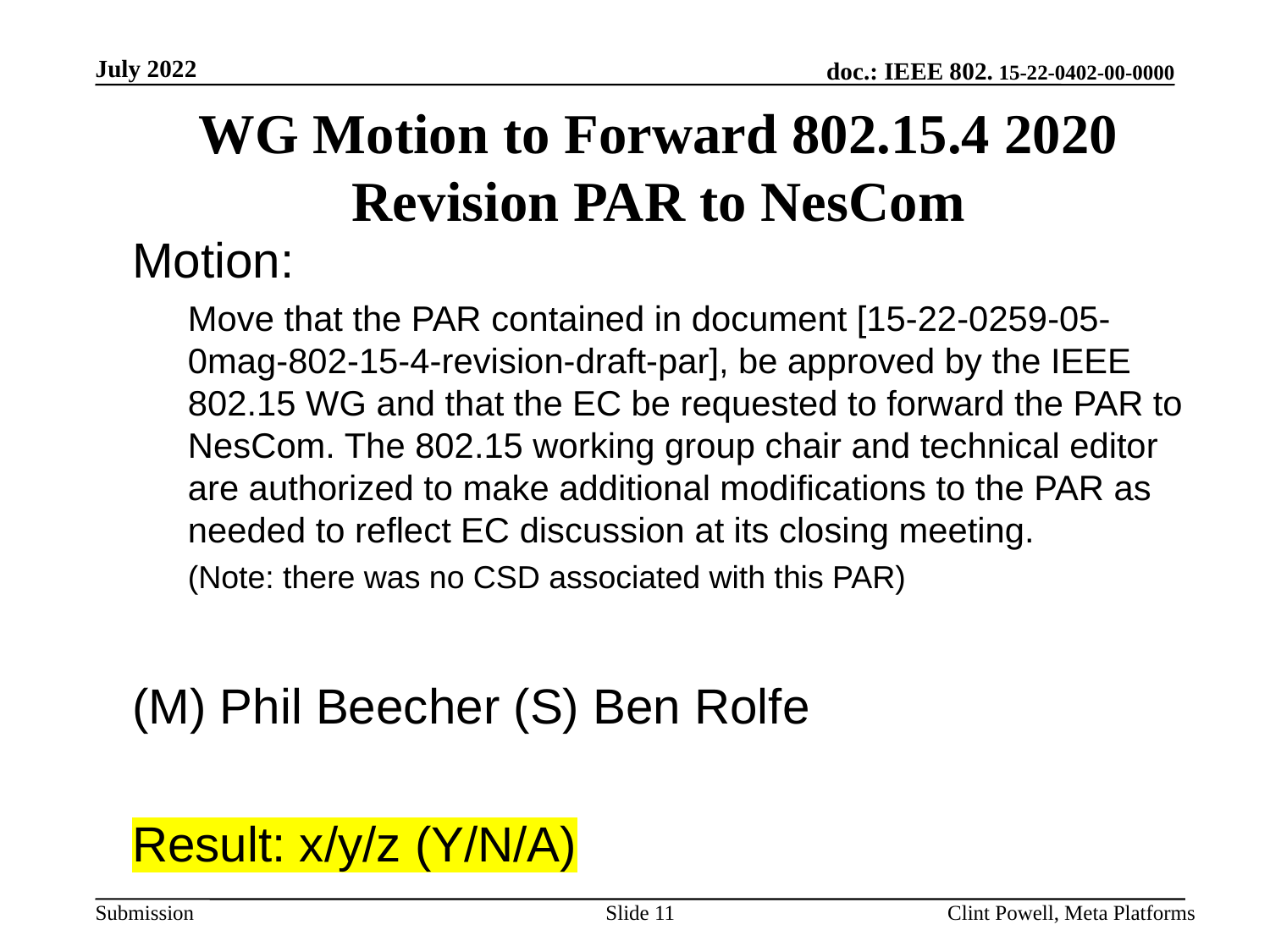

July 2022
WG Motion to Forward 802.15.4 2020 Revision PAR to NesCom
Motion:
Move that the PAR contained in document [15-22-0259-05-0mag-802-15-4-revision-draft-par], be approved by the IEEE 802.15 WG and that the EC be requested to forward the PAR to NesCom. The 802.15 working group chair and technical editor are authorized to make additional modifications to the PAR as needed to reflect EC discussion at its closing meeting.
(Note: there was no CSD associated with this PAR)

(M) Phil Beecher (S) Ben Rolfe

Result: x/y/z (Y/N/A)

Slide 11
Clint Powell, Meta Platforms